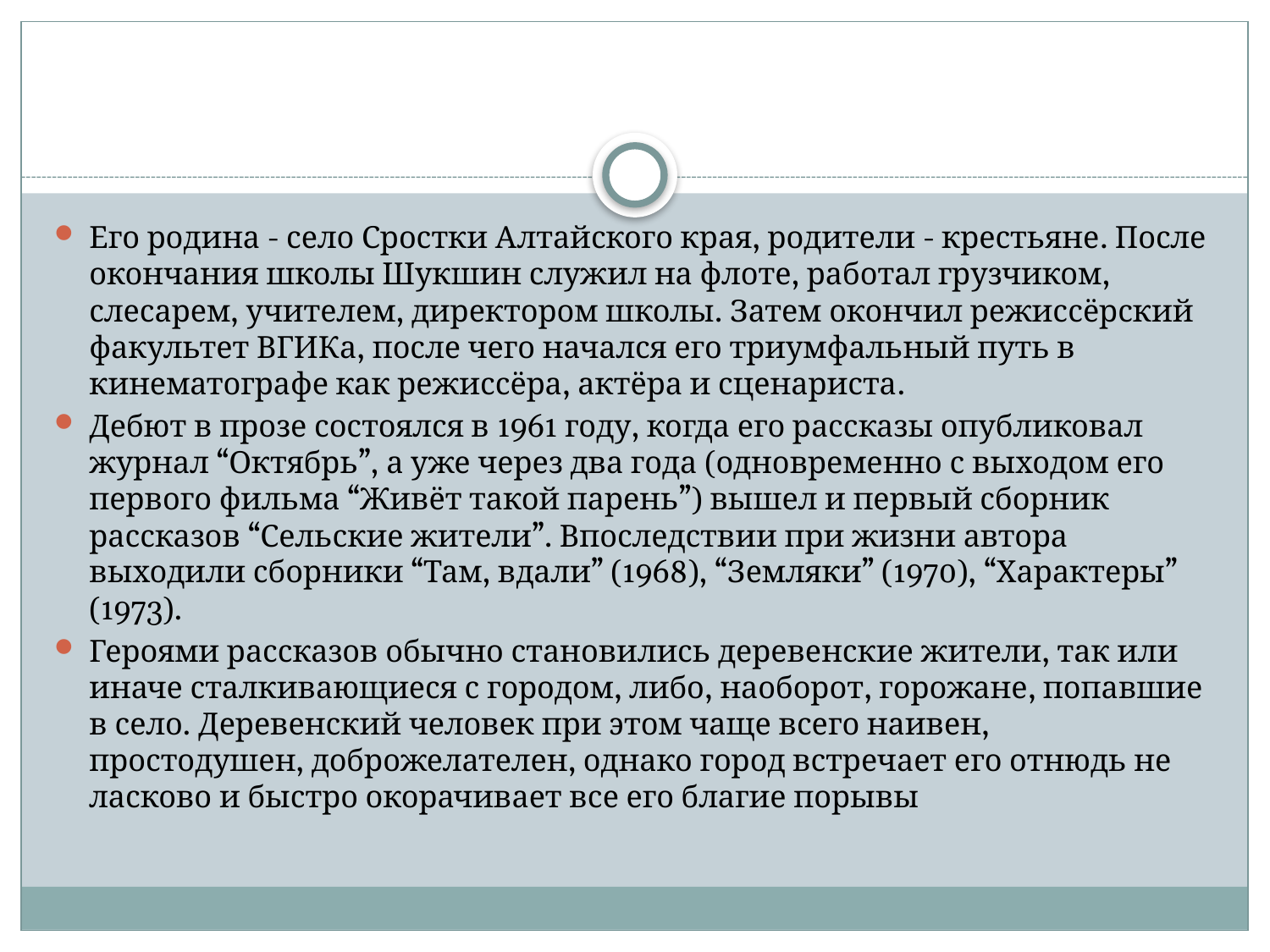

#
Его родина - село Сростки Алтайского края, родители - крестьяне. После окончания школы Шукшин служил на флоте, работал грузчиком, слесарем, учителем, директором школы. Затем окончил режиссёрский факультет ВГИКа, после чего начался его триумфальный путь в кинематографе как режиссёра, актёра и сценариста.
Дебют в прозе состоялся в 1961 году, когда его рассказы опубликовал журнал “Октябрь”, а уже через два года (одновременно с выходом его первого фильма “Живёт такой парень”) вышел и первый сборник рассказов “Сельские жители”. Впоследствии при жизни автора выходили сборники “Там, вдали” (1968), “Земляки” (1970), “Характеры” (1973).
Героями рассказов обычно становились деревенские жители, так или иначе сталкивающиеся с городом, либо, наоборот, горожане, попавшие в село. Деревенский человек при этом чаще всего наивен, простодушен, доброжелателен, однако город встречает его отнюдь не ласково и быстро окорачивает все его благие порывы